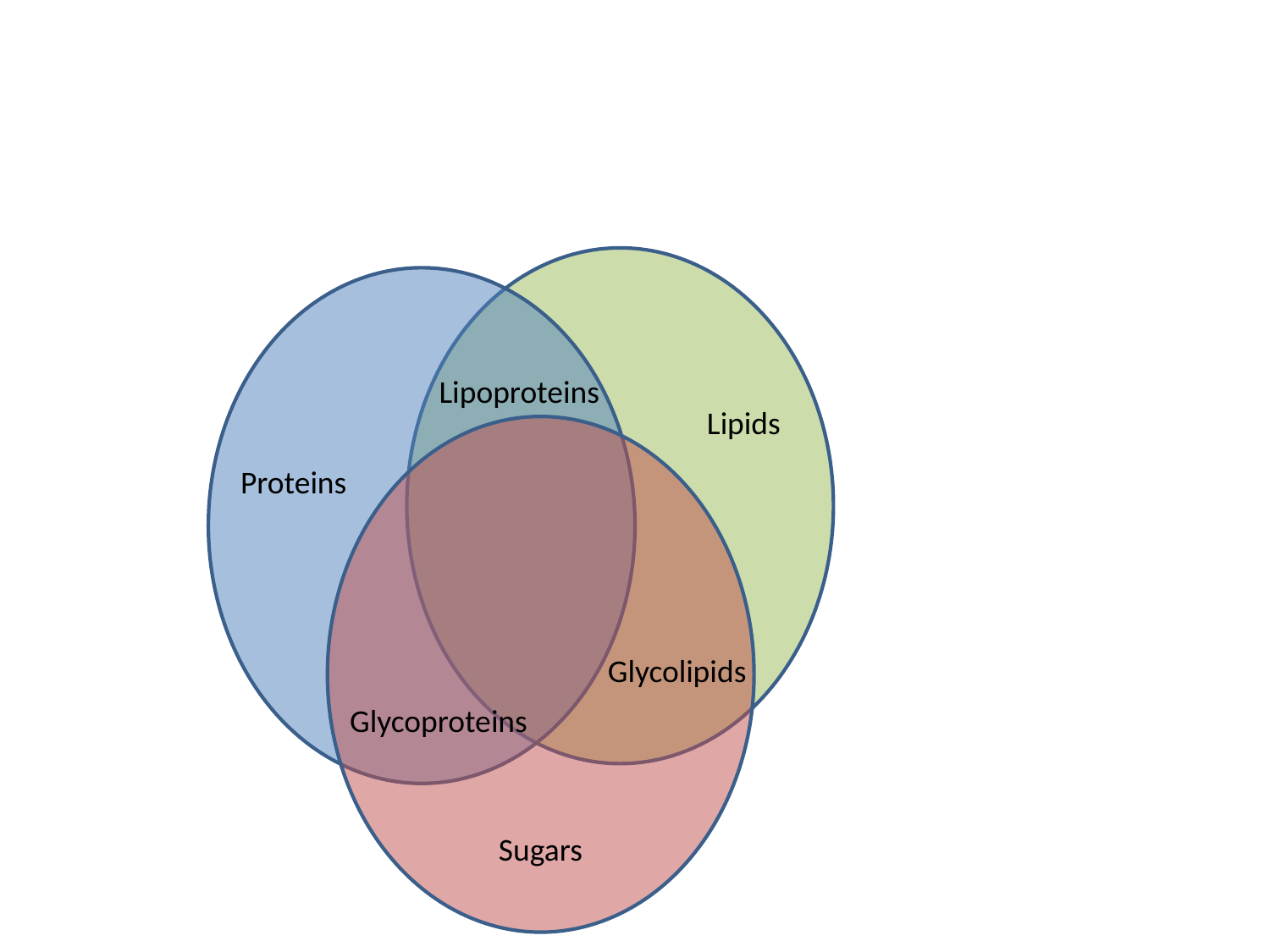

#

Lipoproteins
Lipids

Proteins
Glycolipids
Glycoproteins
Sugars